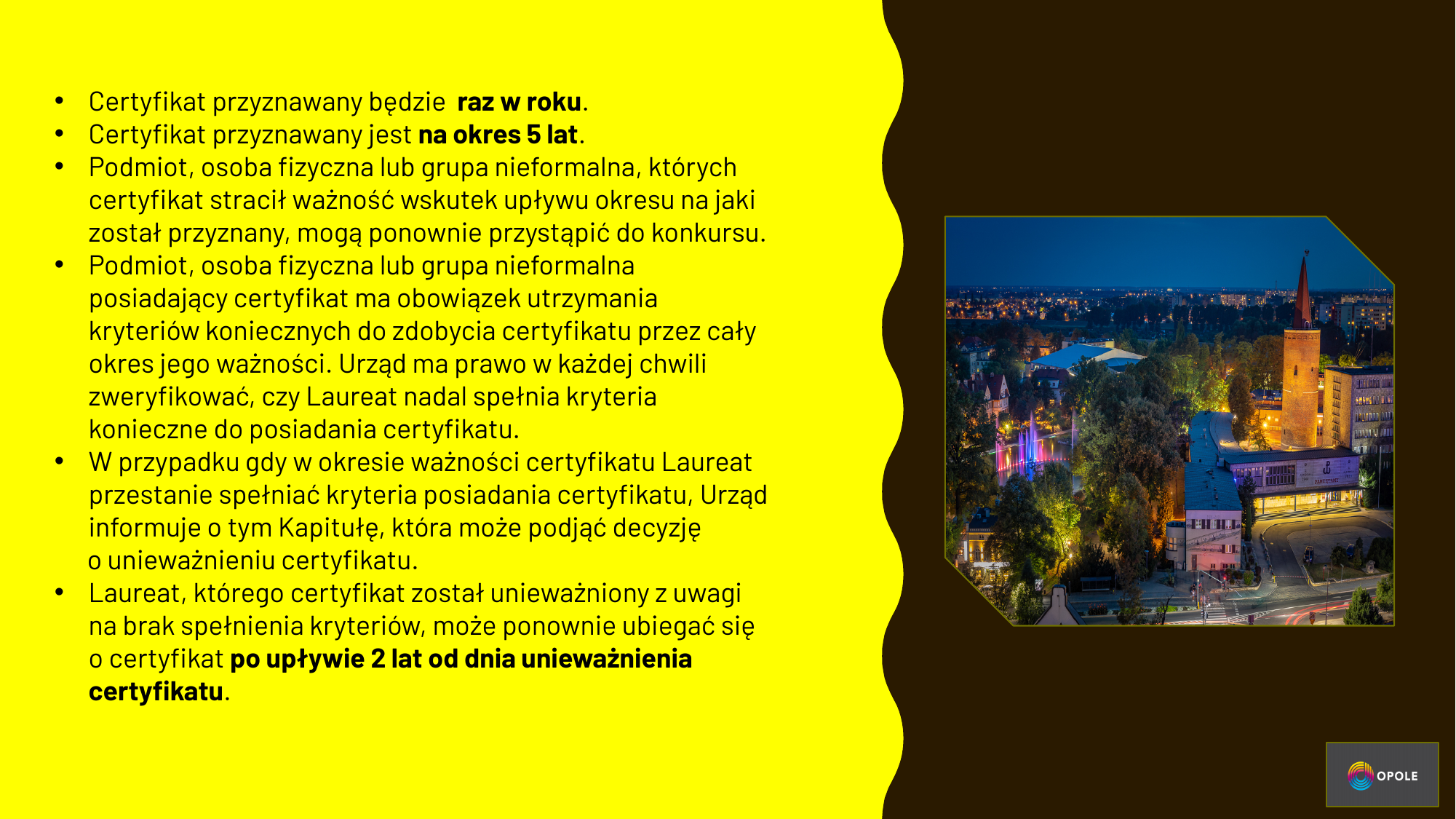

Certyfikat przyznawany będzie  raz w roku.
Certyfikat przyznawany jest na okres 5 lat.
Podmiot, osoba fizyczna lub grupa nieformalna, których certyfikat stracił ważność wskutek upływu okresu na jaki został przyznany, mogą ponownie przystąpić do konkursu.
Podmiot, osoba fizyczna lub grupa nieformalna posiadający certyfikat ma obowiązek utrzymania kryteriów koniecznych do zdobycia certyfikatu przez cały okres jego ważności. Urząd ma prawo w każdej chwili zweryfikować, czy Laureat nadal spełnia kryteria konieczne do posiadania certyfikatu.
W przypadku gdy w okresie ważności certyfikatu Laureat przestanie spełniać kryteria posiadania certyfikatu, Urząd informuje o tym Kapitułę, która może podjąć decyzję
      o unieważnieniu certyfikatu.
Laureat, którego certyfikat został unieważniony z uwagi na brak spełnienia kryteriów, może ponownie ubiegać się o certyfikat po upływie 2 lat od dnia unieważnienia certyfikatu.

#